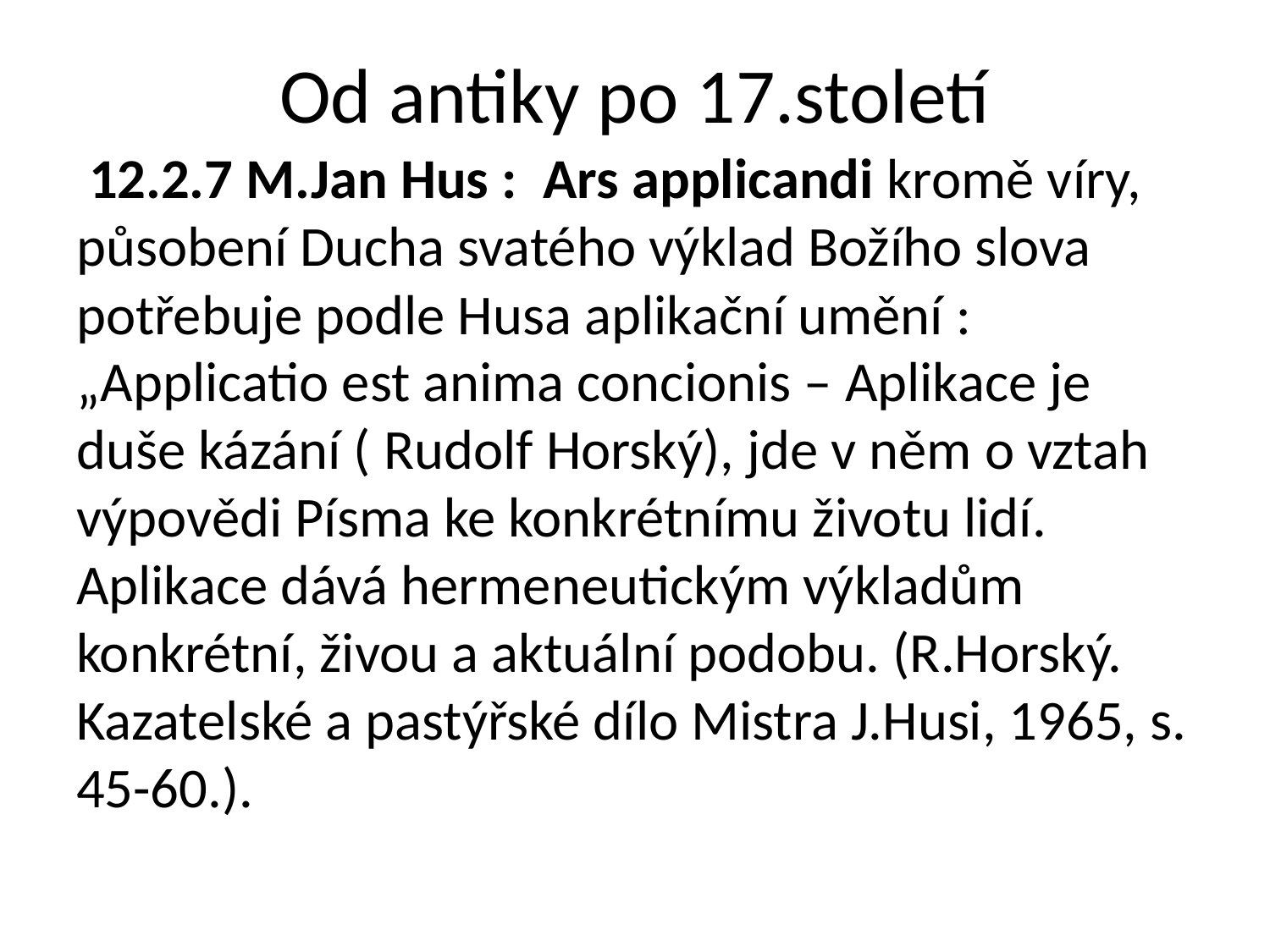

# Od antiky po 17.století
 12.2.7 M.Jan Hus :  Ars applicandi kromě víry, působení Ducha svatého výklad Božího slova potřebuje podle Husa aplikační umění : „Applicatio est anima concionis – Aplikace je duše kázání ( Rudolf Horský), jde v něm o vztah výpovědi Písma ke konkrétnímu životu lidí. Aplikace dává hermeneutickým výkladům konkrétní, živou a aktuální podobu. (R.Horský. Kazatelské a pastýřské dílo Mistra J.Husi, 1965, s. 45-60.).